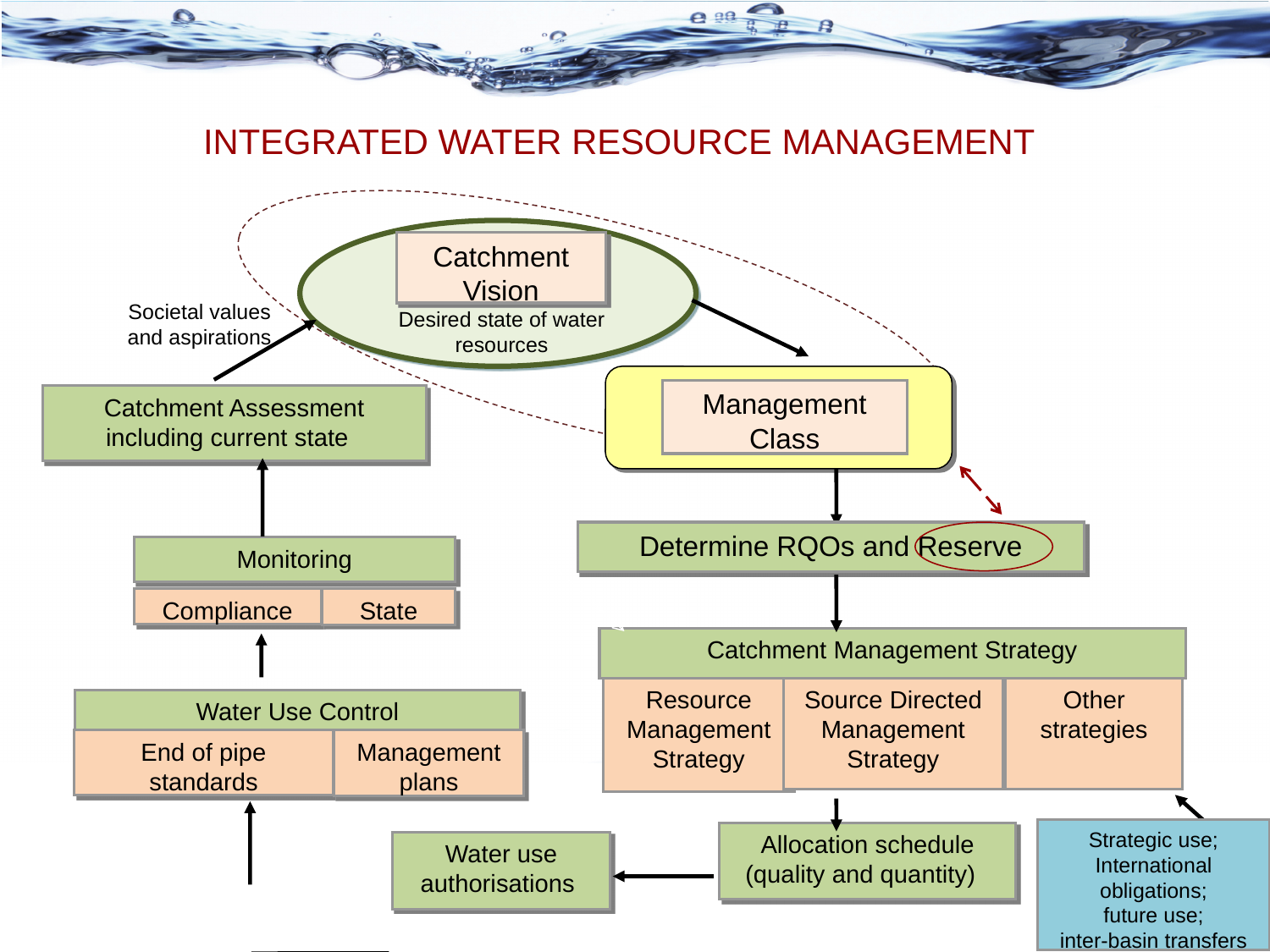

Catchment
Vision
Societal values and aspirations
Desired state of water resources

Management Class

Determine RQOs and Reserve
Monitoring

Compliance
State
Catchment Management Strategy
Resource Management Strategy
Source Directed Management Strategy
Other strategies

Allocation schedule (quality and quantity)
Water use authorisations

Catchment Assessment including current state

Strategic use; International obligations;
 future use;
inter-basin transfers
INTEGRATED WATER RESOURCE MANAGEMENT

Water Use Control
End of pipe standards
Management plans